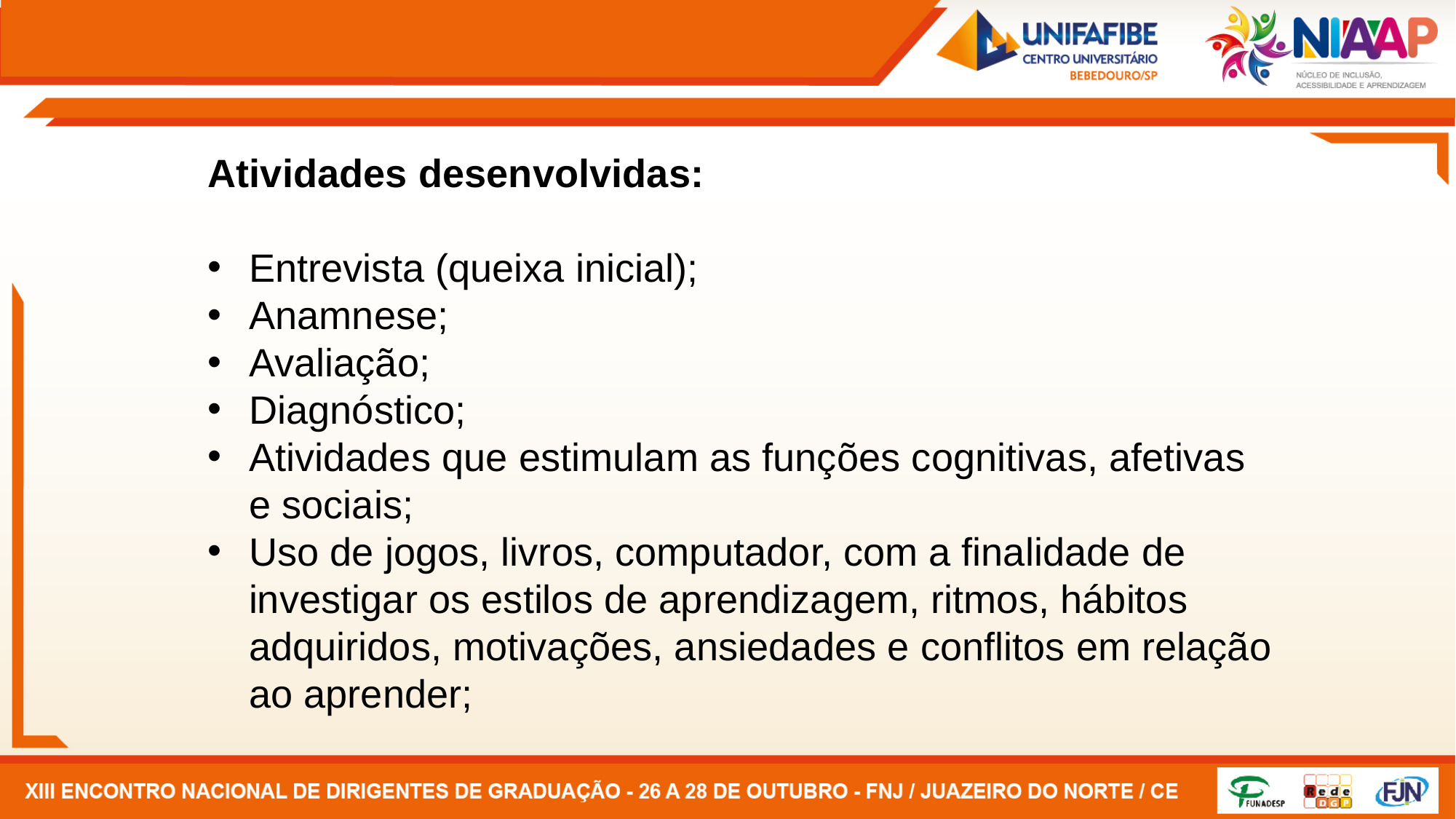

Atividades desenvolvidas:

Entrevista (queixa inicial);
Anamnese;
Avaliação;
Diagnóstico;
Atividades que estimulam as funções cognitivas, afetivas e sociais;
Uso de jogos, livros, computador, com a finalidade de investigar os estilos de aprendizagem, ritmos, hábitos adquiridos, motivações, ansiedades e conflitos em relação ao aprender;